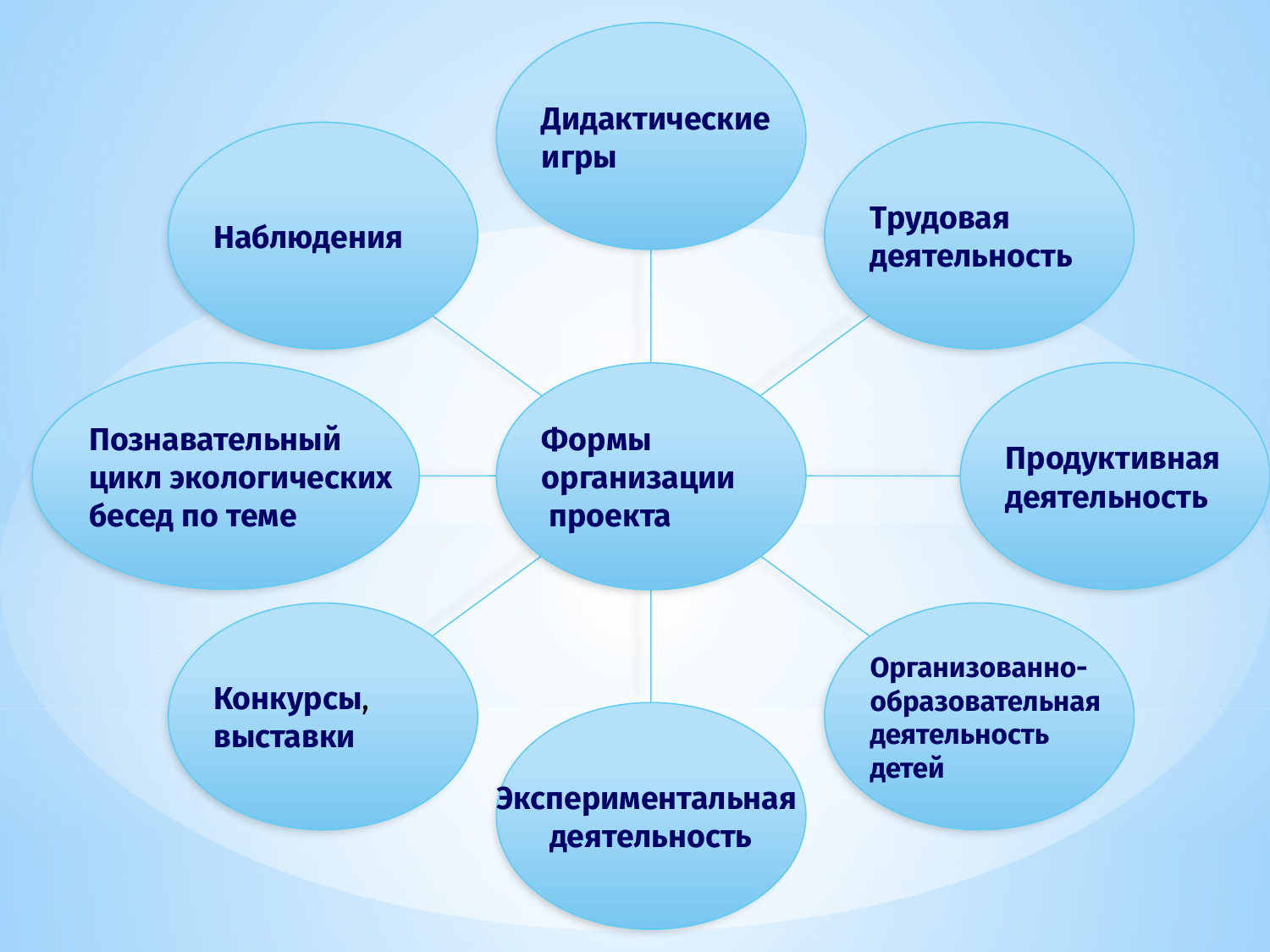

Дидактические
игры
Наблюдения
Трудовая
деятельность

Познавательный
цикл экологических
бесед по теме
Продуктивная
деятельность
Формы
организации
 проекта

Конкурсы,
выставки
Организованно-
образовательная
деятельность
детей
Экспериментальная
деятельность
8